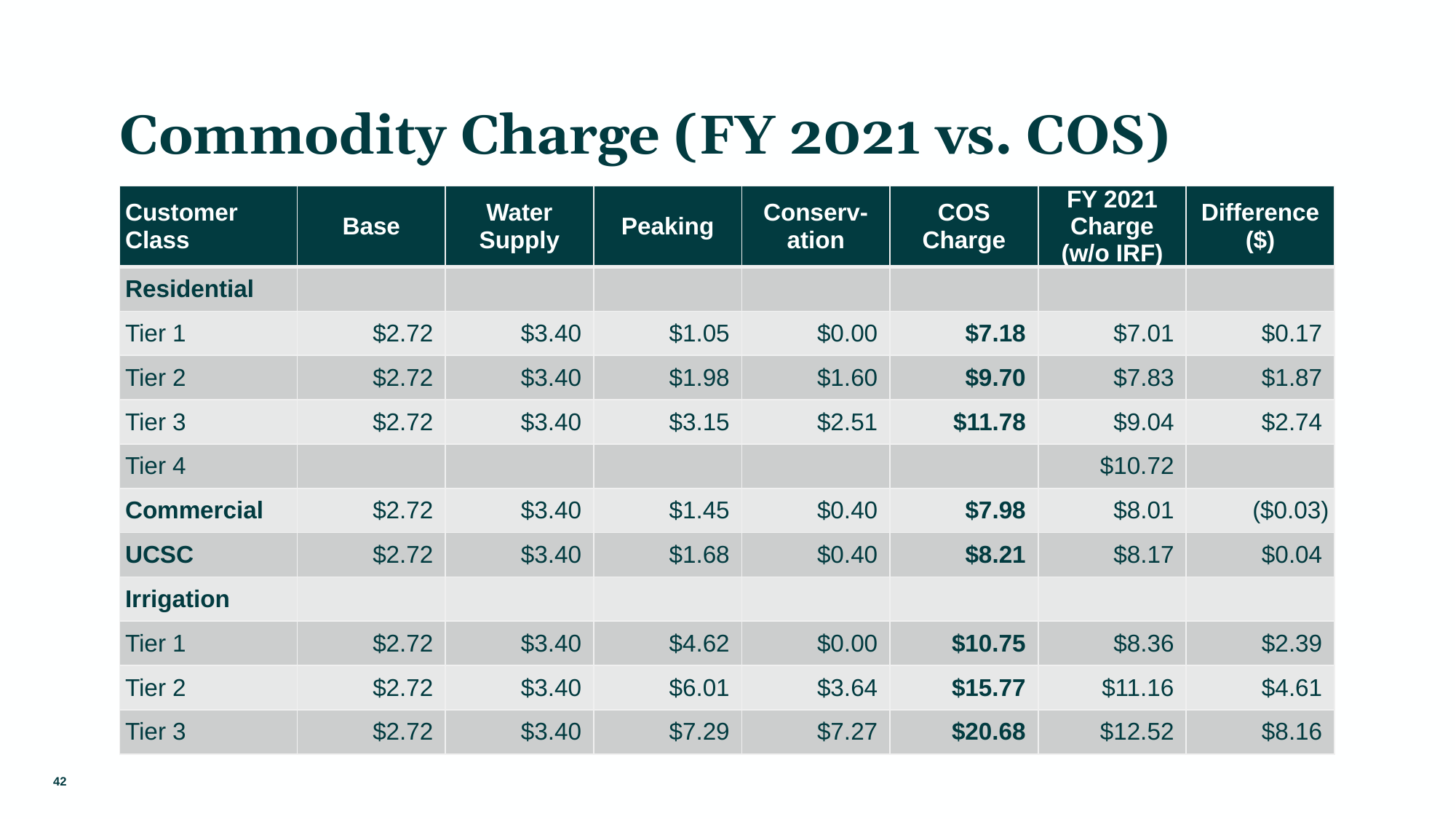

# Commodity Charge (FY 2021 vs. COS)
| Customer Class | Base | Water Supply | Peaking | Conserv-ation | COS Charge | FY 2021 Charge (w/o IRF) | Difference ($) |
| --- | --- | --- | --- | --- | --- | --- | --- |
| Residential |  |  |  |  |  |  |  |
| Tier 1 | $2.72 | $3.40 | $1.05 | $0.00 | $7.18 | $7.01 | $0.17 |
| Tier 2 | $2.72 | $3.40 | $1.98 | $1.60 | $9.70 | $7.83 | $1.87 |
| Tier 3 | $2.72 | $3.40 | $3.15 | $2.51 | $11.78 | $9.04 | $2.74 |
| Tier 4 |  |  |  |  |  | $10.72 |  |
| Commercial | $2.72 | $3.40 | $1.45 | $0.40 | $7.98 | $8.01 | ($0.03) |
| UCSC | $2.72 | $3.40 | $1.68 | $0.40 | $8.21 | $8.17 | $0.04 |
| Irrigation |  |  |  |  |  |  |  |
| Tier 1 | $2.72 | $3.40 | $4.62 | $0.00 | $10.75 | $8.36 | $2.39 |
| Tier 2 | $2.72 | $3.40 | $6.01 | $3.64 | $15.77 | $11.16 | $4.61 |
| Tier 3 | $2.72 | $3.40 | $7.29 | $7.27 | $20.68 | $12.52 | $8.16 |
42